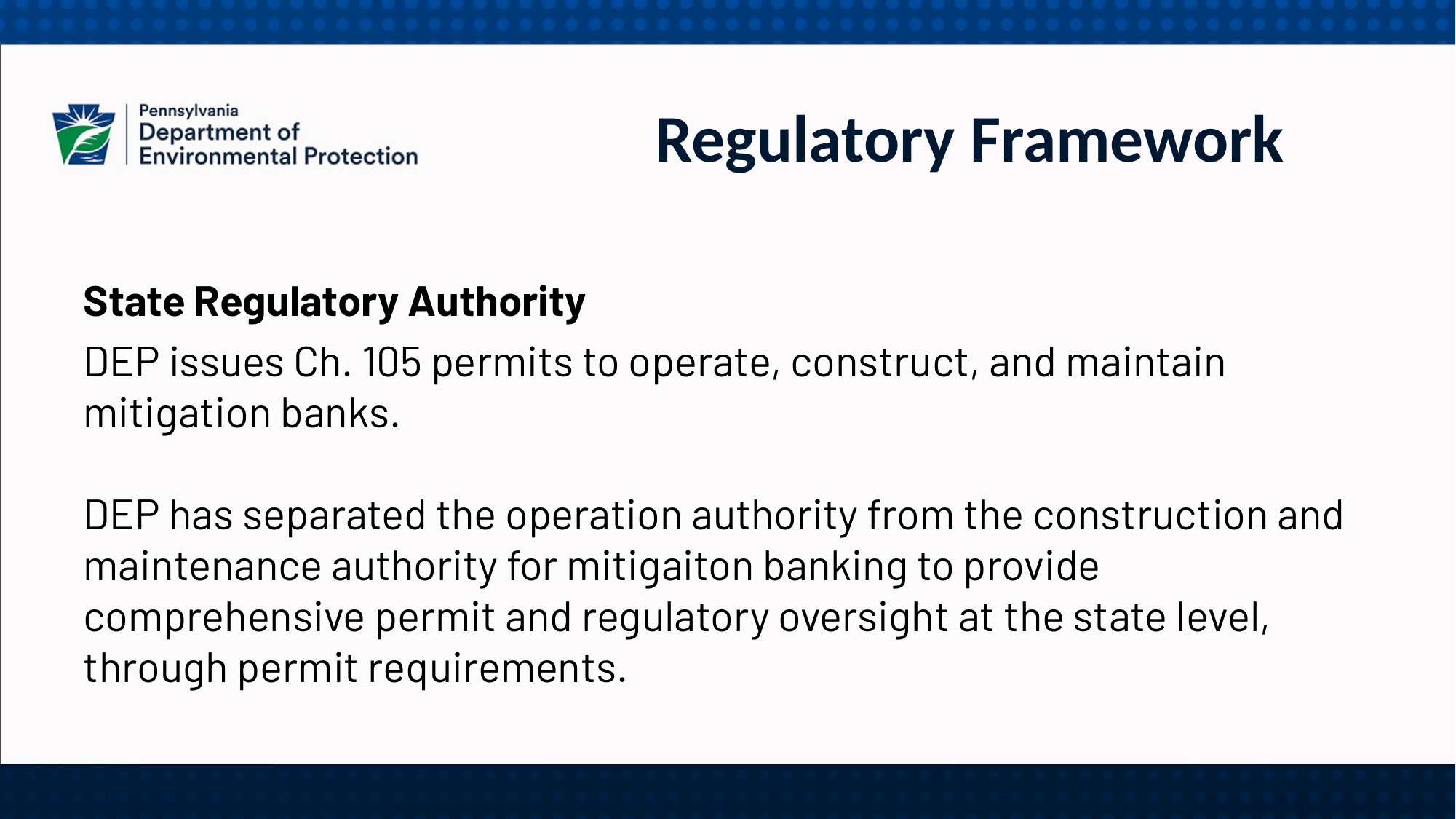

Regulatory Framework
State Regulatory Authority
DEP issues Ch. 105 permits to operate, construct, and maintain mitigation banks.

DEP has separated the operation authority from the construction and maintenance authority for mitigaiton banking to provide comprehensive permit and regulatory oversight at the state level, through permit requirements.